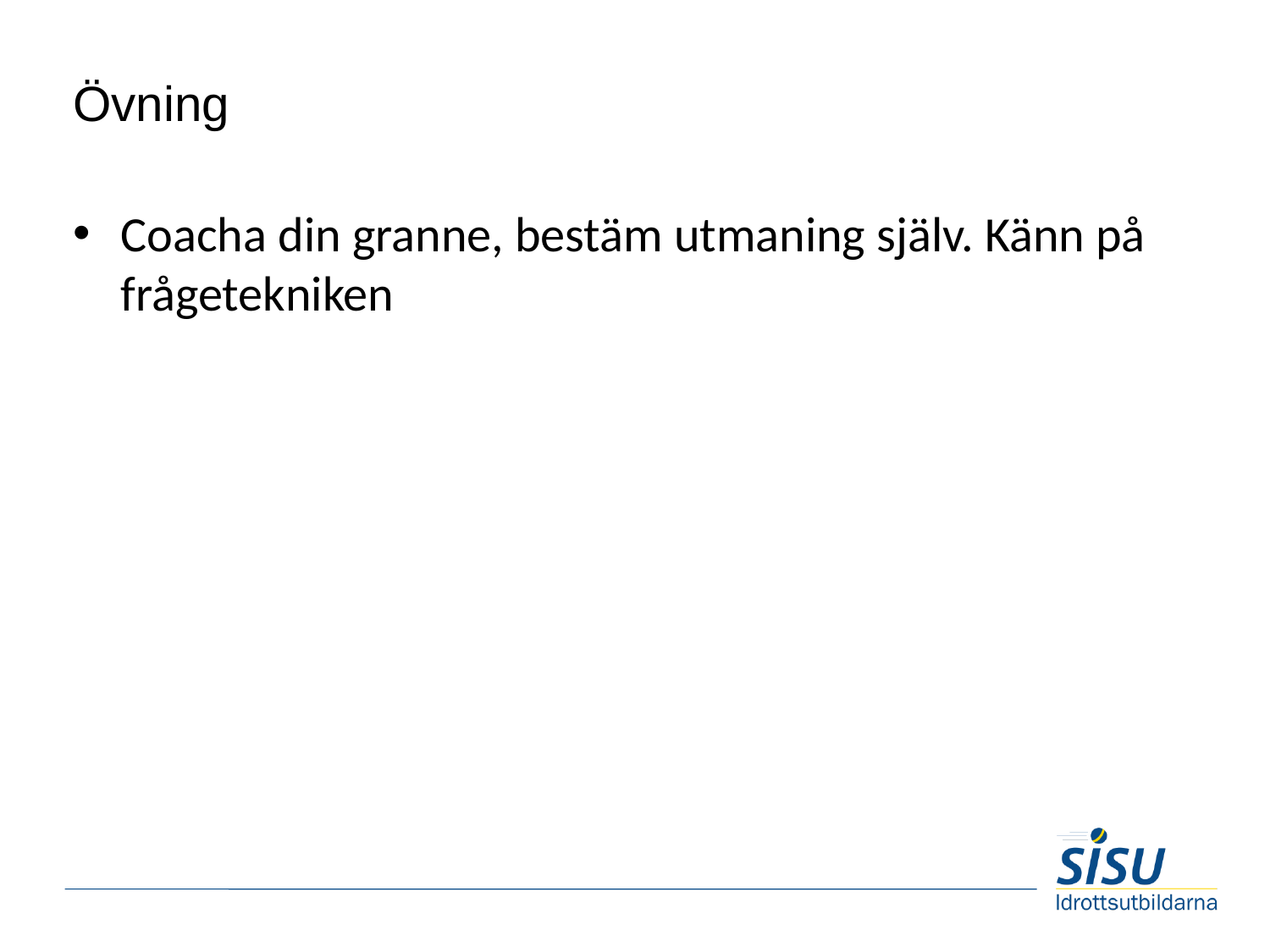

# Övning
Coacha din granne, bestäm utmaning själv. Känn på frågetekniken